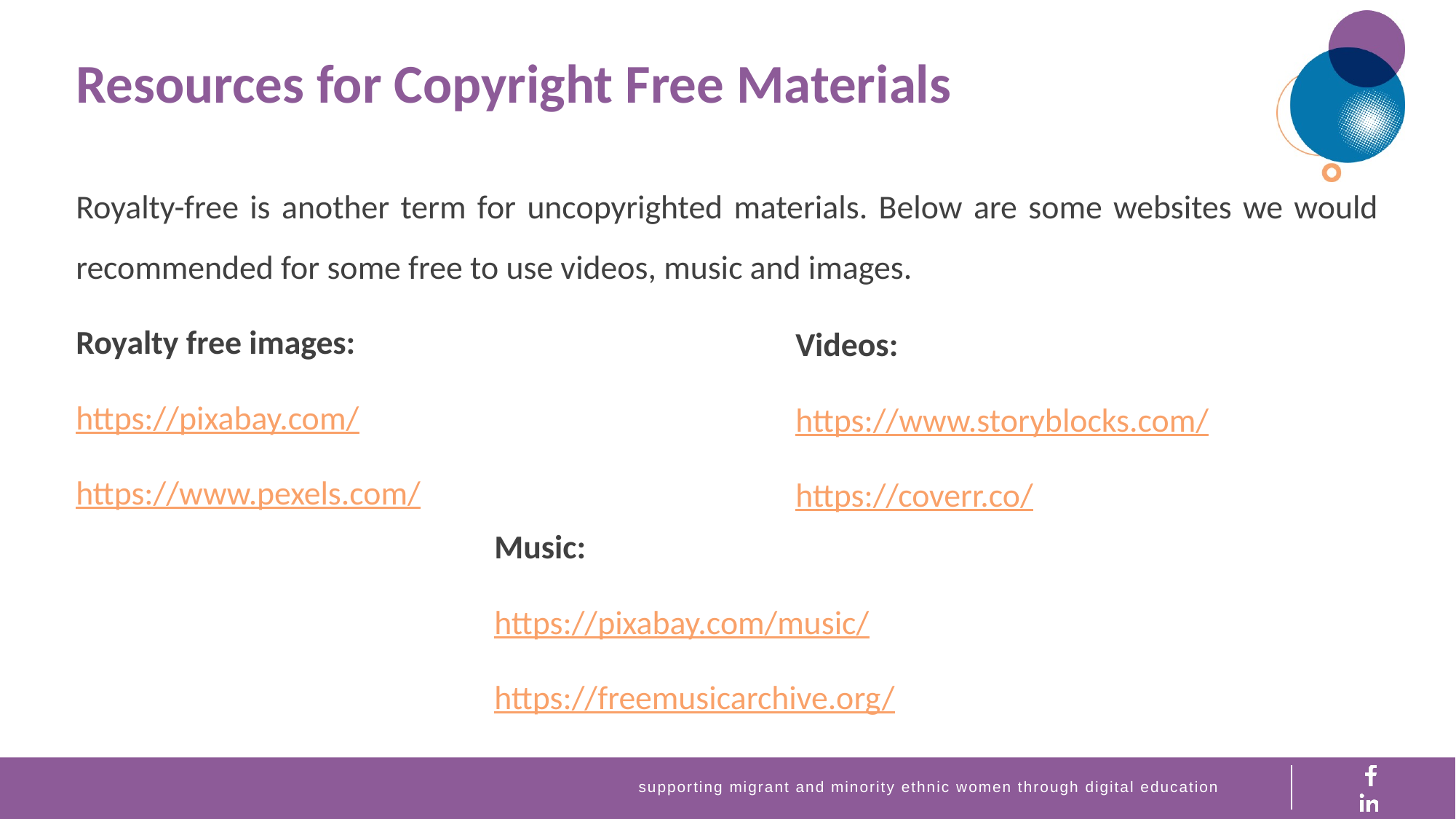

Resources for Copyright Free Materials

Royalty-free is another term for uncopyrighted materials. Below are some websites we would recommended for some free to use videos, music and images.
Royalty free images:
https://pixabay.com/
https://www.pexels.com/

Videos:
https://www.storyblocks.com/
https://coverr.co/
Music:
https://pixabay.com/music/
https://freemusicarchive.org/